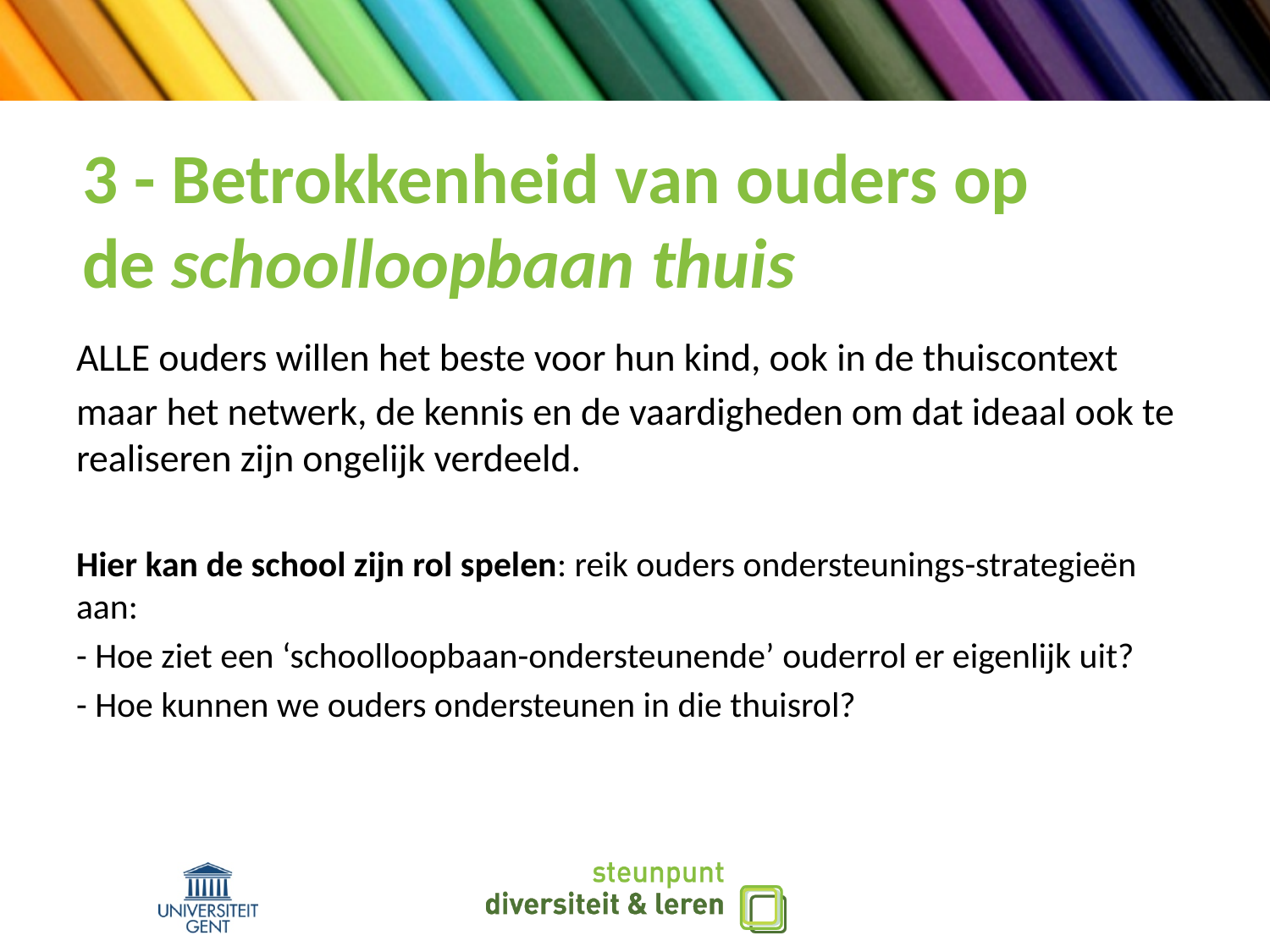

# 3 - Betrokkenheid van ouders op de schoolloopbaan thuis
ALLE ouders willen het beste voor hun kind, ook in de thuiscontext
maar het netwerk, de kennis en de vaardigheden om dat ideaal ook te realiseren zijn ongelijk verdeeld.

Hier kan de school zijn rol spelen: reik ouders ondersteunings-strategieën aan:
- Hoe ziet een ‘schoolloopbaan-ondersteunende’ ouderrol er eigenlijk uit?
- Hoe kunnen we ouders ondersteunen in die thuisrol?